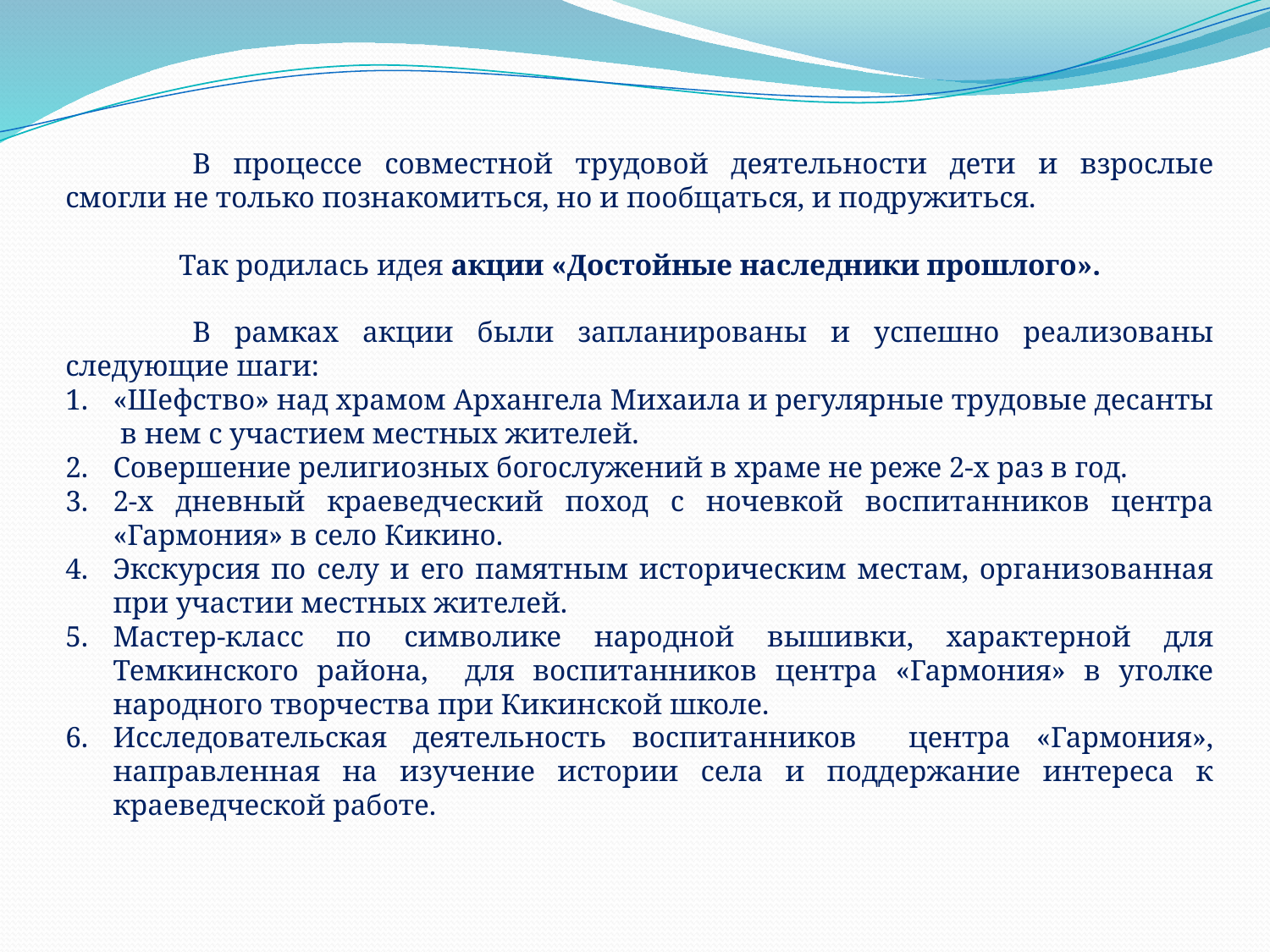

В процессе совместной трудовой деятельности дети и взрослые смогли не только познакомиться, но и пообщаться, и подружиться.

Так родилась идея акции «Достойные наследники прошлого».

	В рамках акции были запланированы и успешно реализованы следующие шаги:
«Шефство» над храмом Архангела Михаила и регулярные трудовые десанты  в нем с участием местных жителей.
Совершение религиозных богослужений в храме не реже 2-х раз в год.
2-х дневный краеведческий поход с ночевкой воспитанников центра «Гармония» в село Кикино.
Экскурсия по селу и его памятным историческим местам, организованная при участии местных жителей.
Мастер-класс по символике народной вышивки, характерной для Темкинского района,  для воспитанников центра «Гармония» в уголке народного творчества при Кикинской школе.
Исследовательская деятельность воспитанников  центра «Гармония», направленная на изучение истории села и поддержание интереса к краеведческой работе.